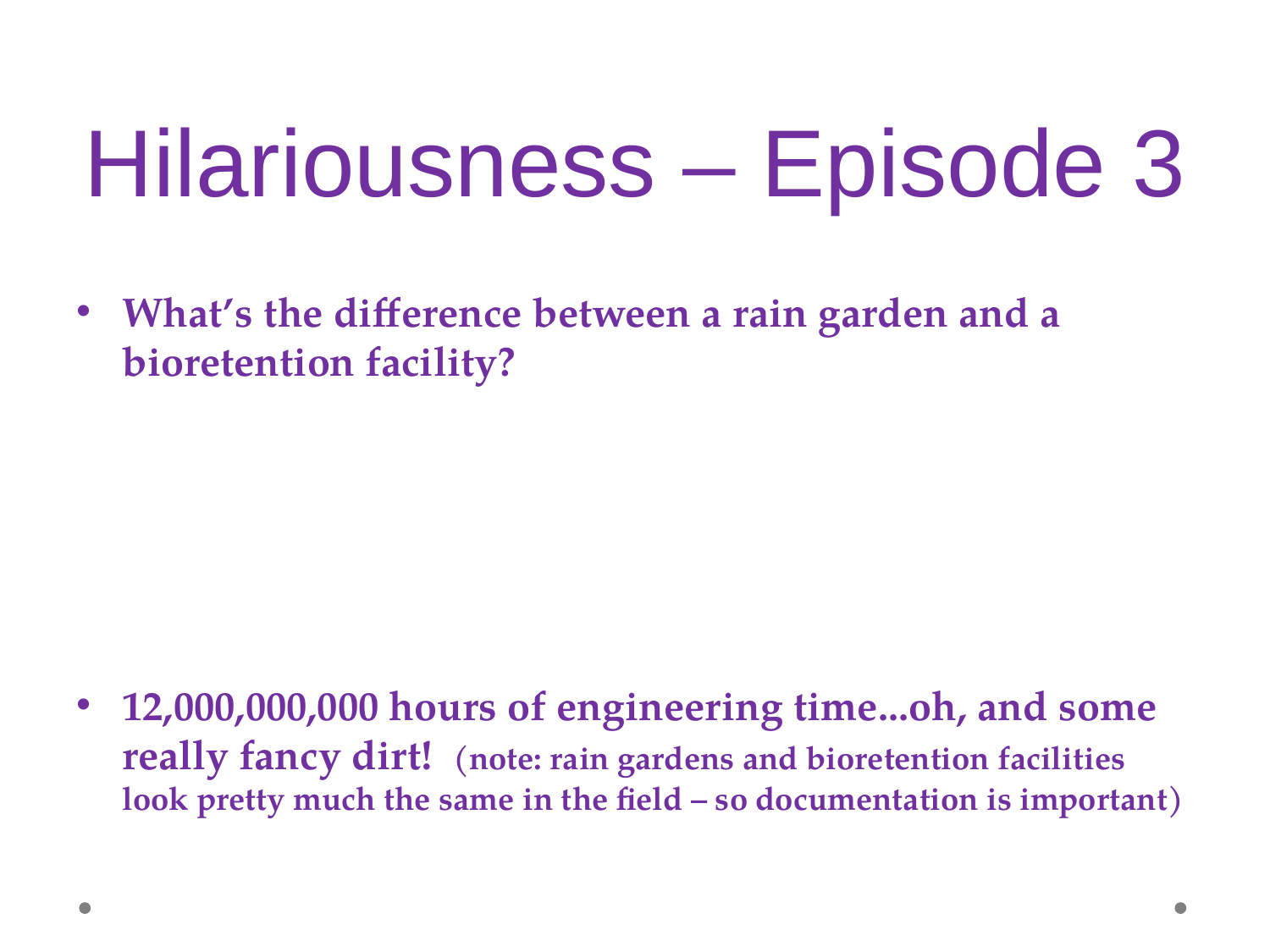

# Hilariousness – Episode 3

What’s the difference between a rain garden and a bioretention facility?

12,000,000,000 hours of engineering time...oh, and some really fancy dirt!  (note: rain gardens and bioretention facilities look pretty much the same in the field – so documentation is important)